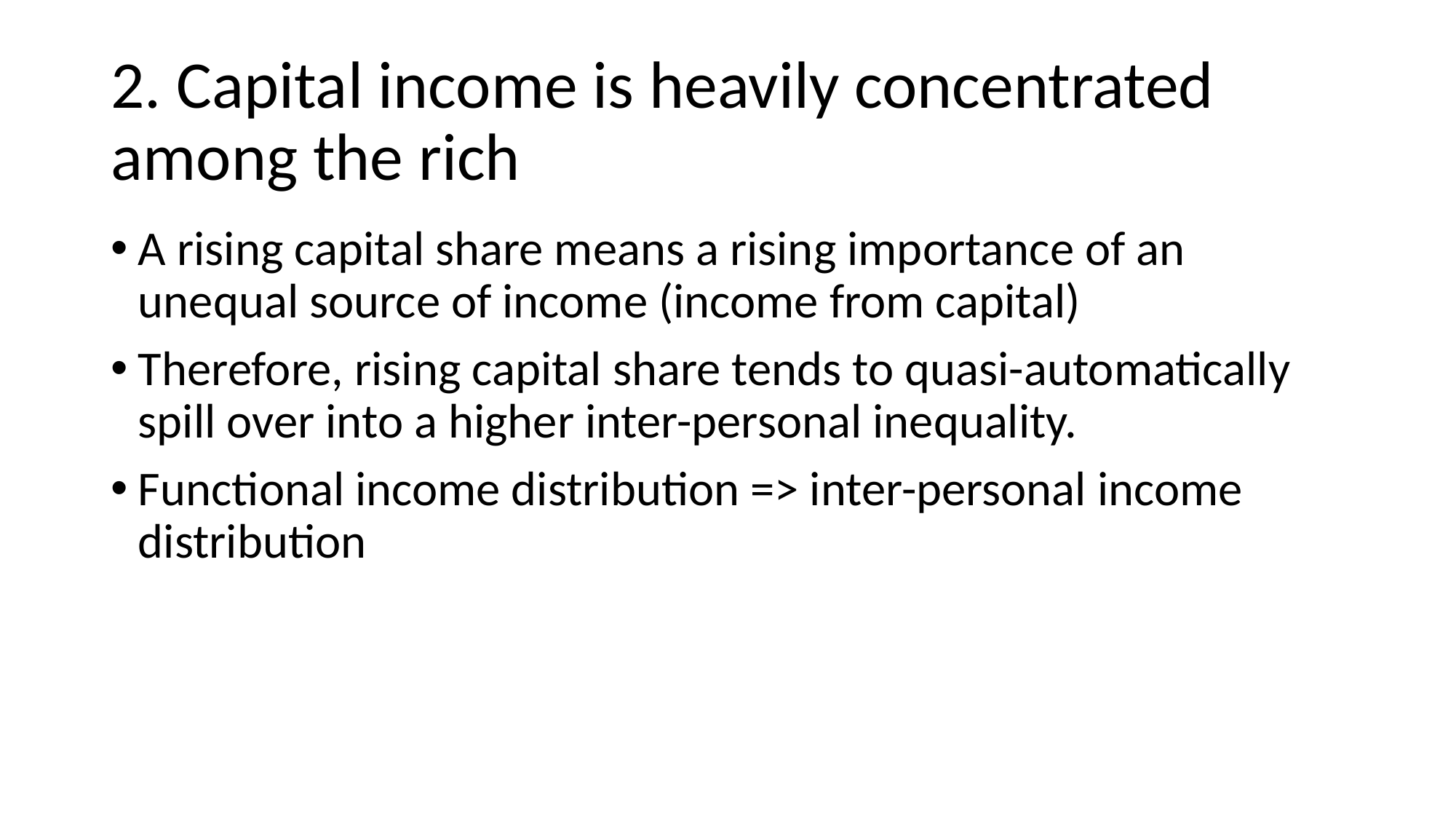

# 2. Capital income is heavily concentrated among the rich
A rising capital share means a rising importance of an unequal source of income (income from capital)
Therefore, rising capital share tends to quasi-automatically spill over into a higher inter-personal inequality.
Functional income distribution => inter-personal income distribution